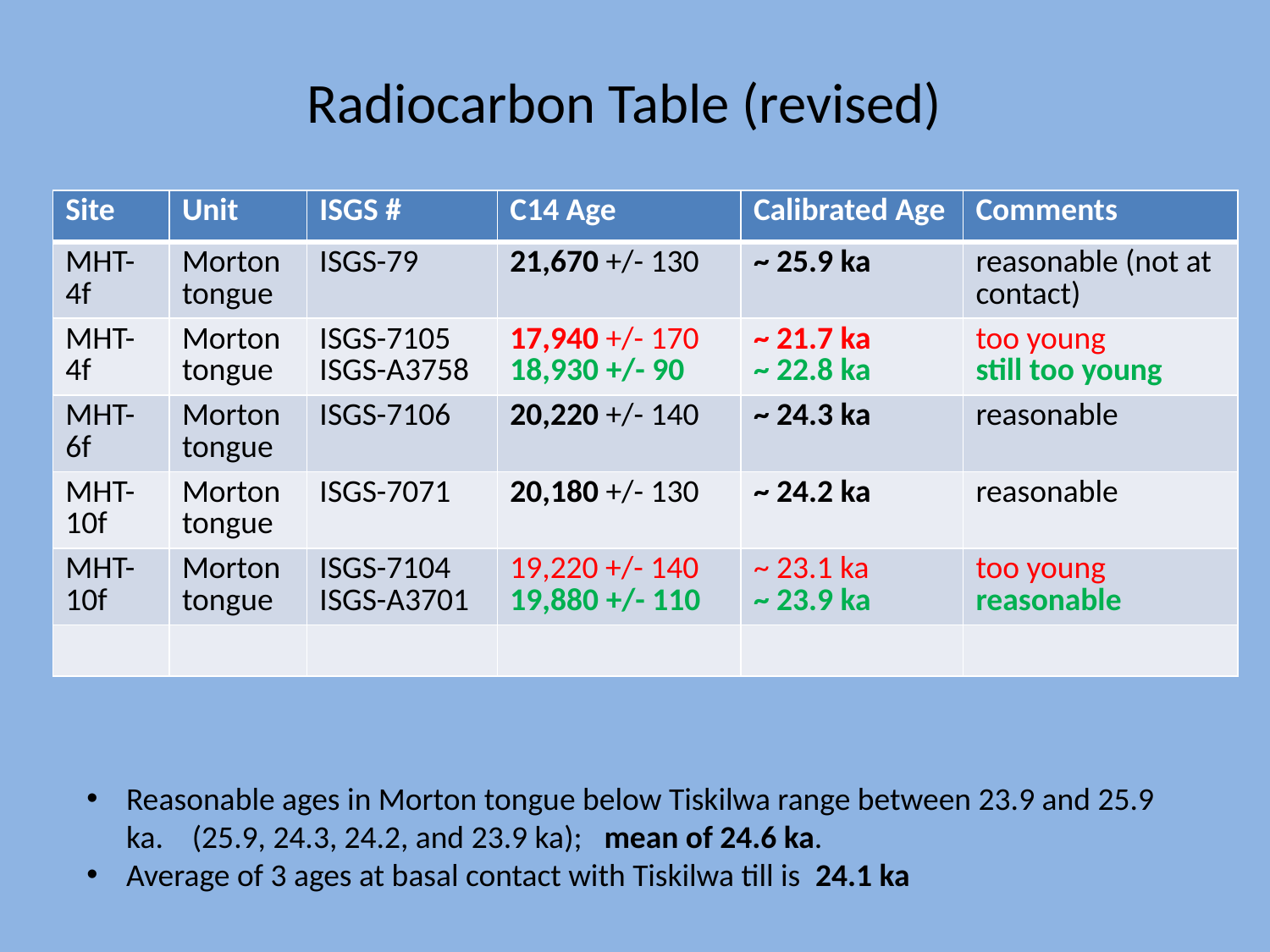

# Radiocarbon Table (revised)
| Site | Unit | ISGS # | C14 Age | Calibrated Age | Comments |
| --- | --- | --- | --- | --- | --- |
| MHT-4f | Morton tongue | ISGS-79 | 21,670 +/- 130 | ~ 25.9 ka | reasonable (not at contact) |
| MHT-4f | Morton tongue | ISGS-7105 ISGS-A3758 | 17,940 +/- 170 18,930 +/- 90 | ~ 21.7 ka ~ 22.8 ka | too young still too young |
| MHT-6f | Morton tongue | ISGS-7106 | 20,220 +/- 140 | ~ 24.3 ka | reasonable |
| MHT-10f | Morton tongue | ISGS-7071 | 20,180 +/- 130 | ~ 24.2 ka | reasonable |
| MHT-10f | Morton tongue | ISGS-7104 ISGS-A3701 | 19,220 +/- 140 19,880 +/- 110 | ~ 23.1 ka ~ 23.9 ka | too young reasonable |
|  |  |  |  |  |  |
Reasonable ages in Morton tongue below Tiskilwa range between 23.9 and 25.9 ka.    (25.9, 24.3, 24.2, and 23.9 ka);   mean of 24.6 ka.
Average of 3 ages at basal contact with Tiskilwa till is  24.1 ka